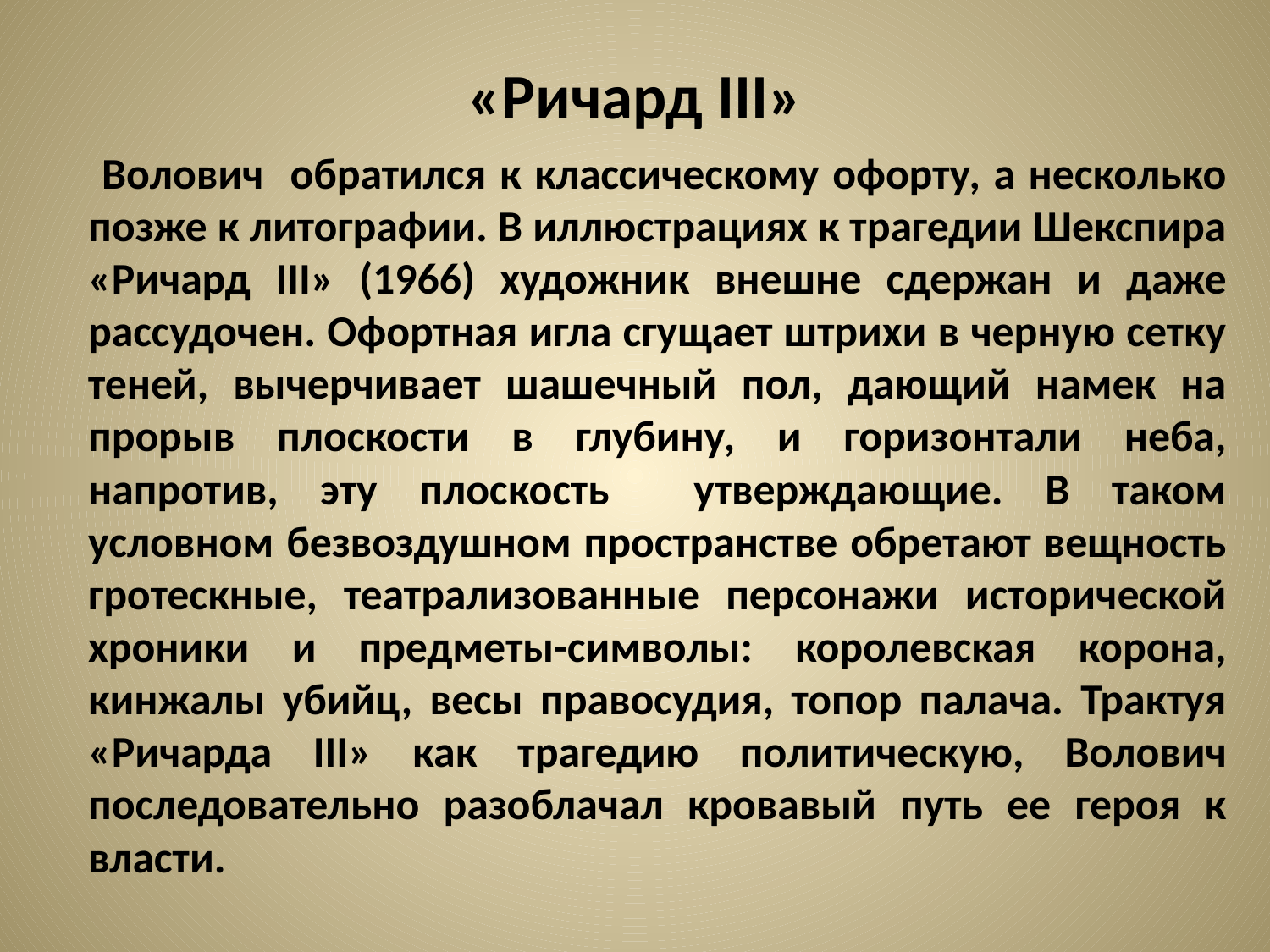

# «Ричард III»
     Волович  обратился к классическому офорту, а несколько позже к литографии. В иллюстрациях к трагедии Шекспира «Ричард III» (1966) художник внешне сдержан и даже рассудочен. Офортная игла сгущает штрихи в черную сетку теней, вычерчивает шашечный пол, дающий намек на прорыв плоскости в глубину, и горизонтали неба, напротив, эту плоскость  утверждающие. В таком условном безвоздушном пространстве обретают вещность гротескные, театрализованные персонажи исторической хроники и предметы-символы: королевская корона, кинжалы убийц, весы правосудия, топор палача. Трактуя «Ричарда III» как трагедию политическую, Волович последовательно разоблачал кровавый путь ее героя к власти.